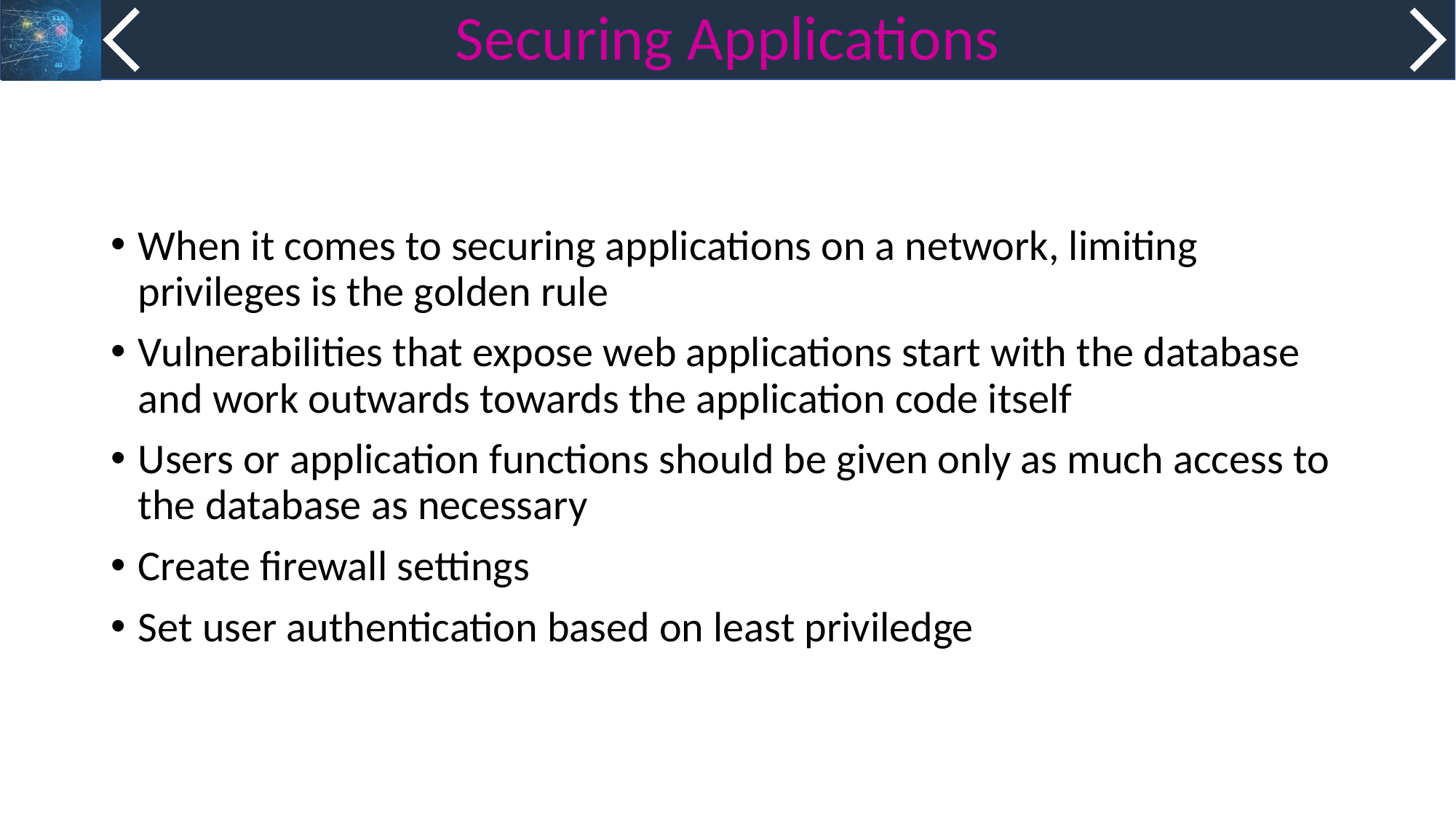

# Securing Applications
When it comes to securing applications on a network, limiting privileges is the golden rule
Vulnerabilities that expose web applications start with the database and work outwards towards the application code itself
Users or application functions should be given only as much access to the database as necessary
Create firewall settings
Set user authentication based on least priviledge